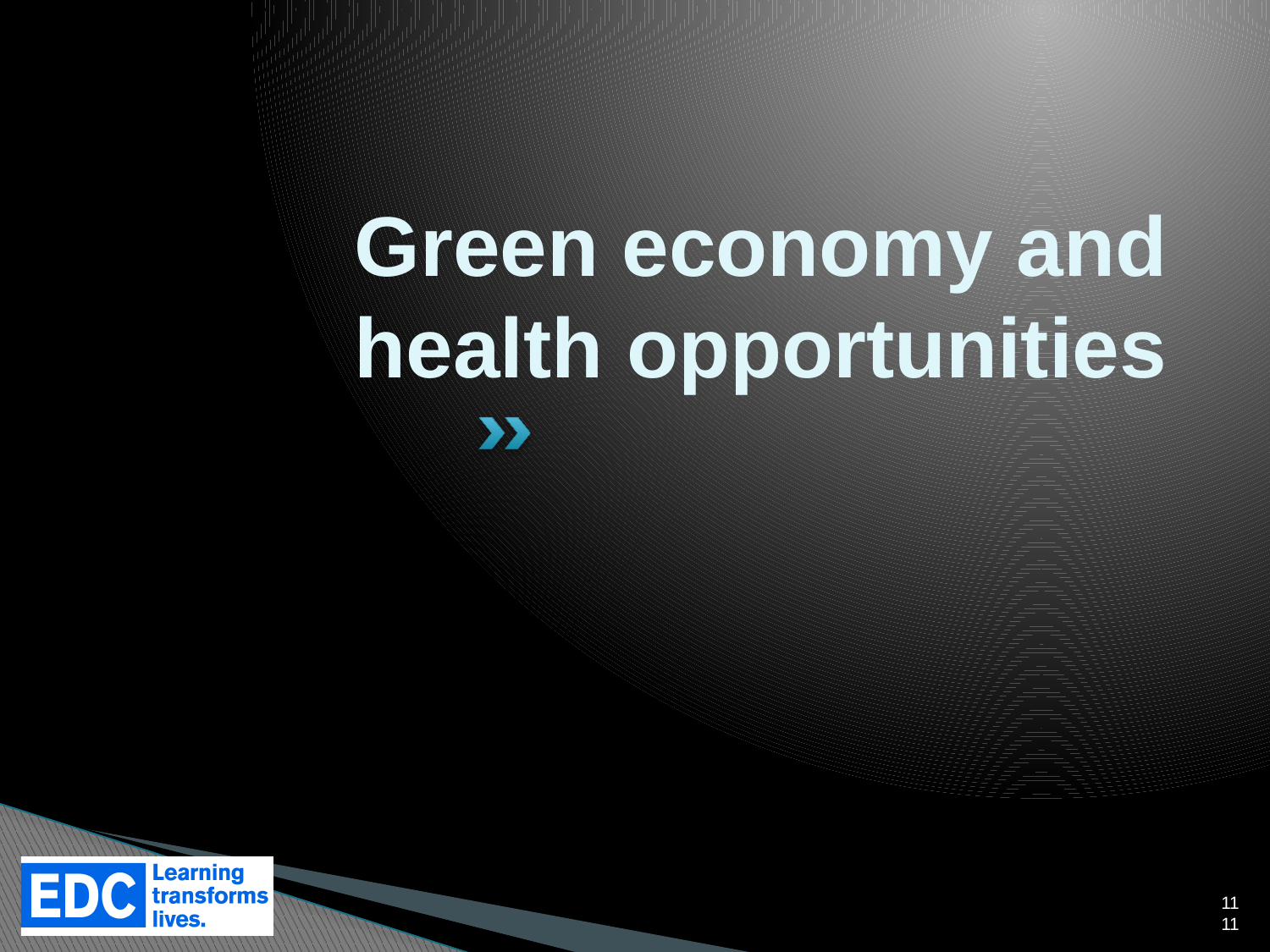

# Green economy and health opportunities

11